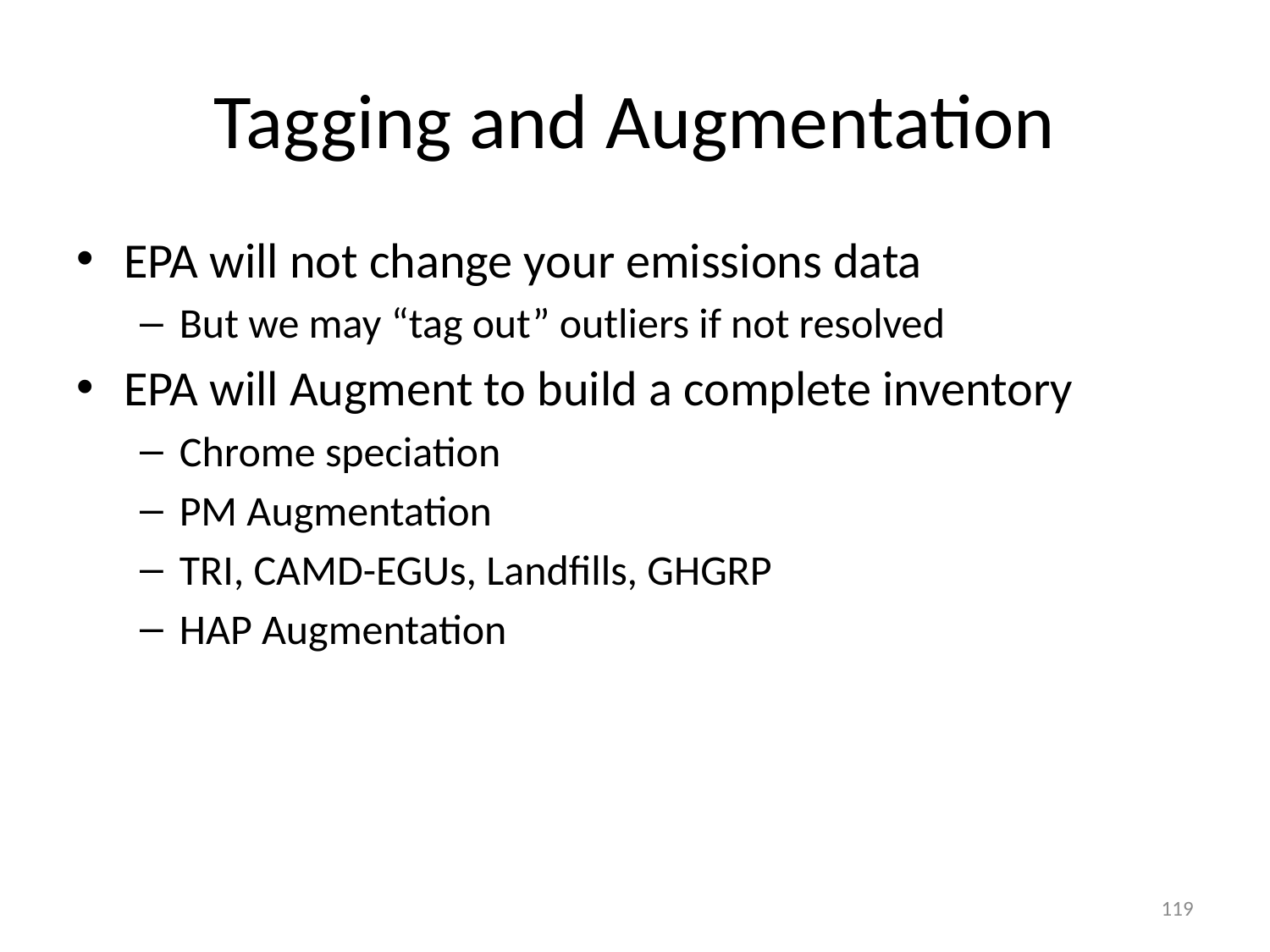

# Tagging and Augmentation
EPA will not change your emissions data
But we may “tag out” outliers if not resolved
EPA will Augment to build a complete inventory
Chrome speciation
PM Augmentation
TRI, CAMD-EGUs, Landfills, GHGRP
HAP Augmentation
119